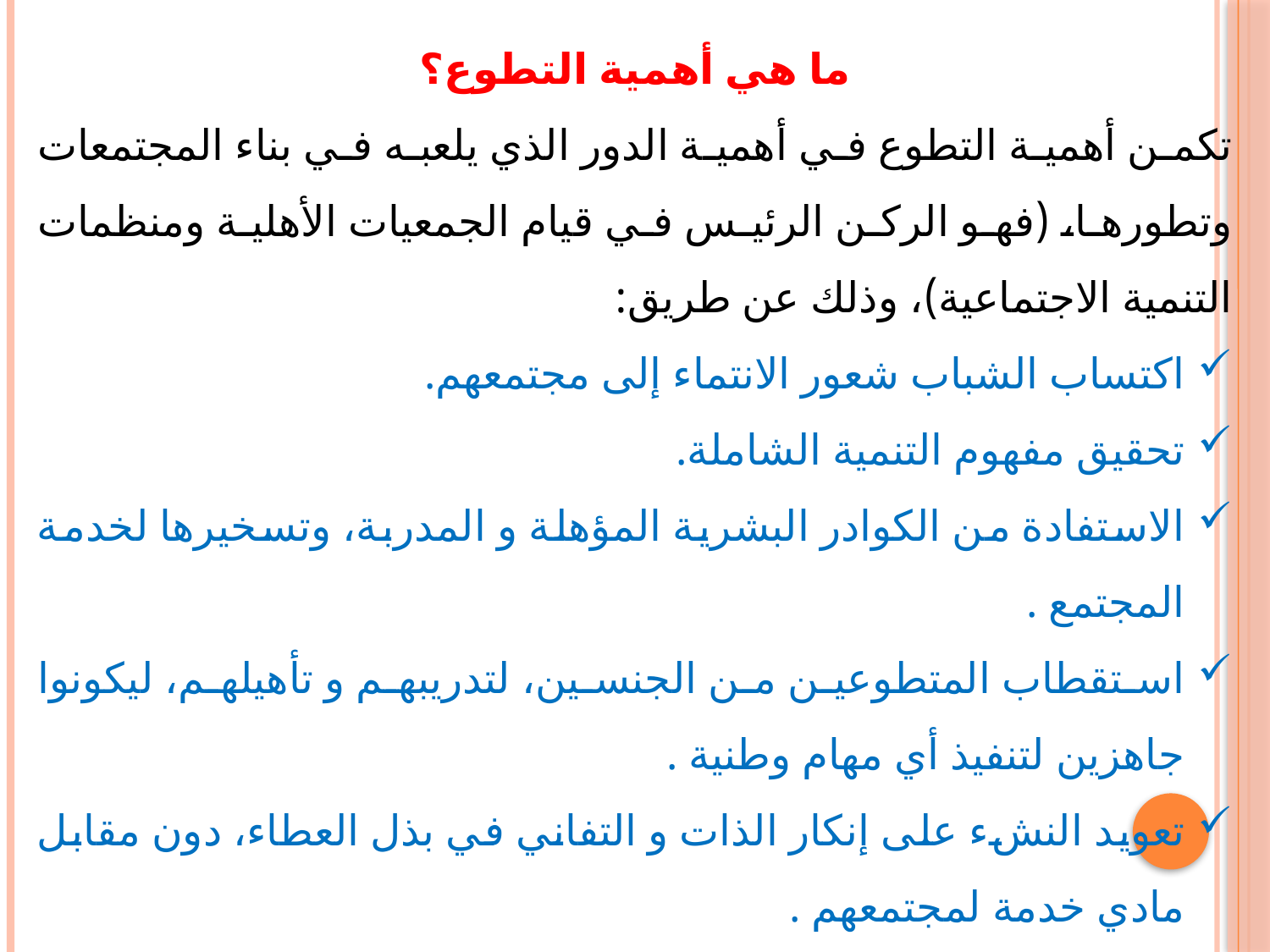

ما هي أهمية التطوع؟
تكمن أهمية التطوع في أهمية الدور الذي يلعبه في بناء المجتمعات وتطورها، (فهو الركن الرئيس في قيام الجمعيات الأهلية ومنظمات التنمية الاجتماعية)، وذلك عن طريق:
اكتساب الشباب شعور الانتماء إلى مجتمعهم.
تحقيق مفهوم التنمية الشاملة.
الاستفادة من الكوادر البشرية المؤهلة و المدربة، وتسخيرها لخدمة المجتمع .
استقطاب المتطوعين من الجنسين، لتدريبهم و تأهيلهم، ليكونوا جاهزين لتنفيذ أي مهام وطنية .
تعويد النشء على إنكار الذات و التفاني في بذل العطاء، دون مقابل مادي خدمة لمجتمعهم .
تجسيد معنى التكاتف وروح التعاون، و تحقيق مبدأ الجسد الواحد
الجميع!!!!!!! الأطفال والشباب والرجال والنساء والشيوخ كل على قدر وقته وخبرته.